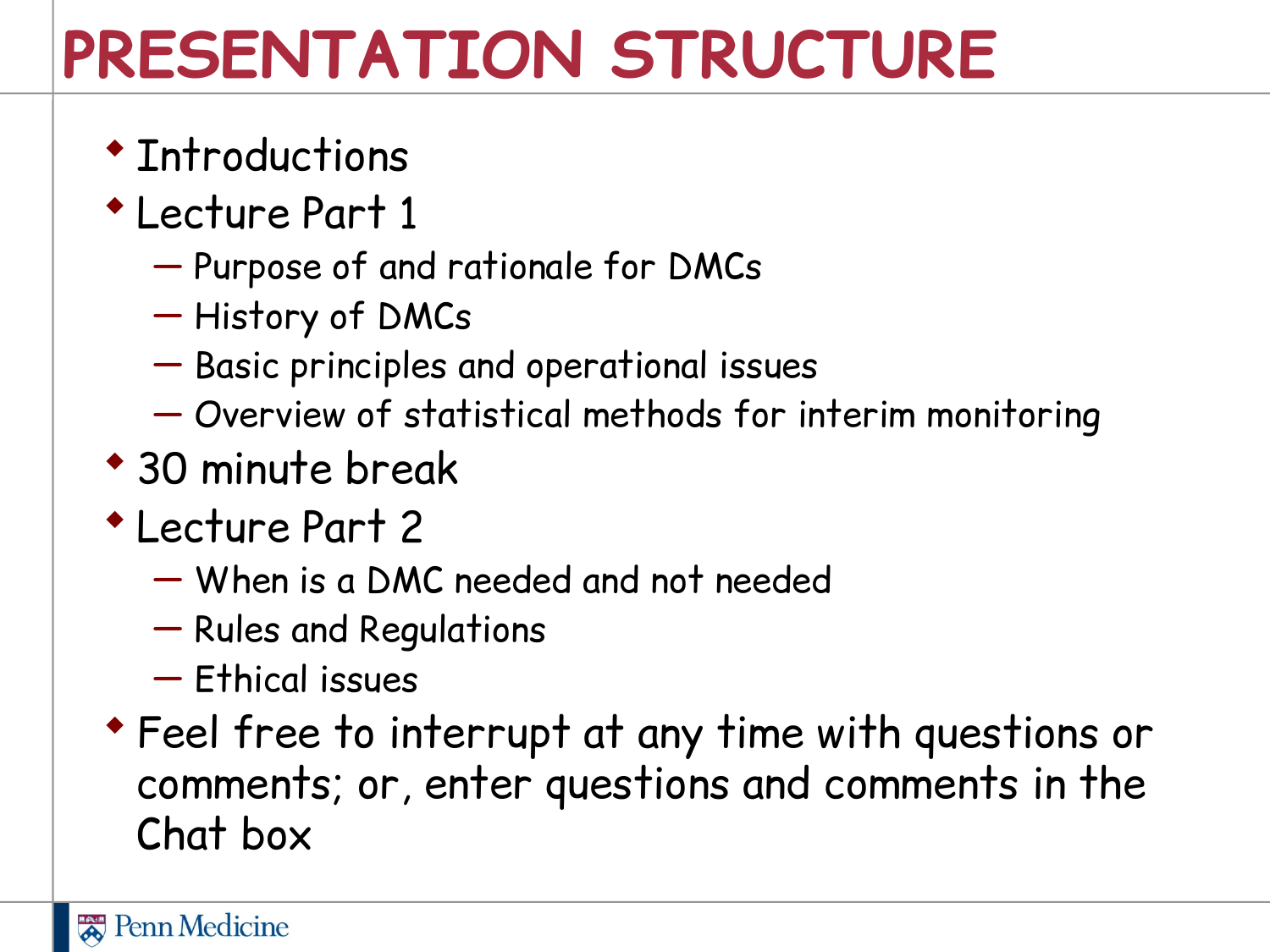

# PRESENTATION STRUCTURE
Introductions
Lecture Part 1
Purpose of and rationale for DMCs
History of DMCs
Basic principles and operational issues
Overview of statistical methods for interim monitoring
30 minute break
Lecture Part 2
When is a DMC needed and not needed
Rules and Regulations
Ethical issues
Feel free to interrupt at any time with questions or comments; or, enter questions and comments in the Chat box